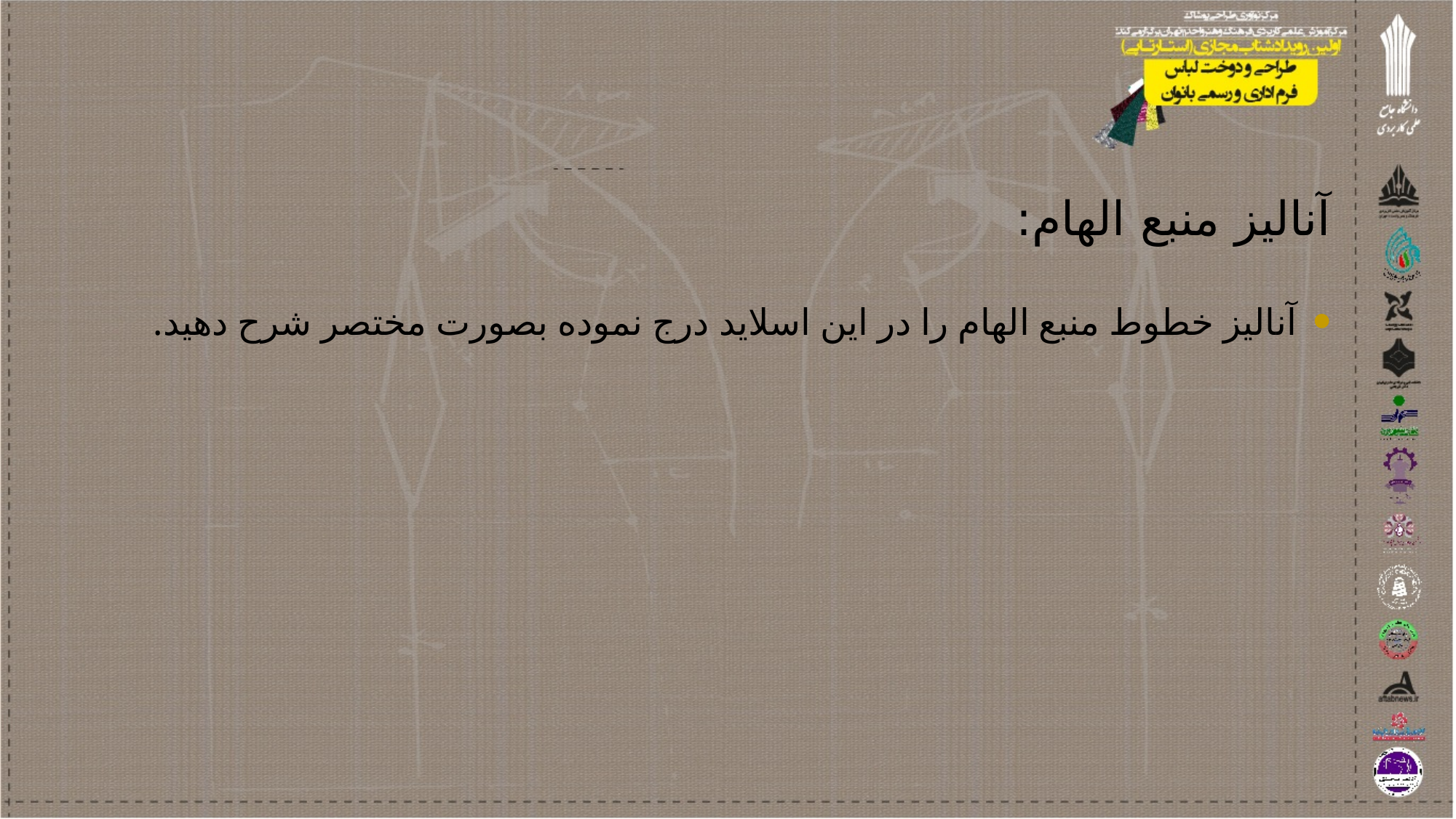

# آنالیز منبع الهام:
آنالیز خطوط منبع الهام را در این اسلاید درج نموده بصورت مختصر شرح دهید.